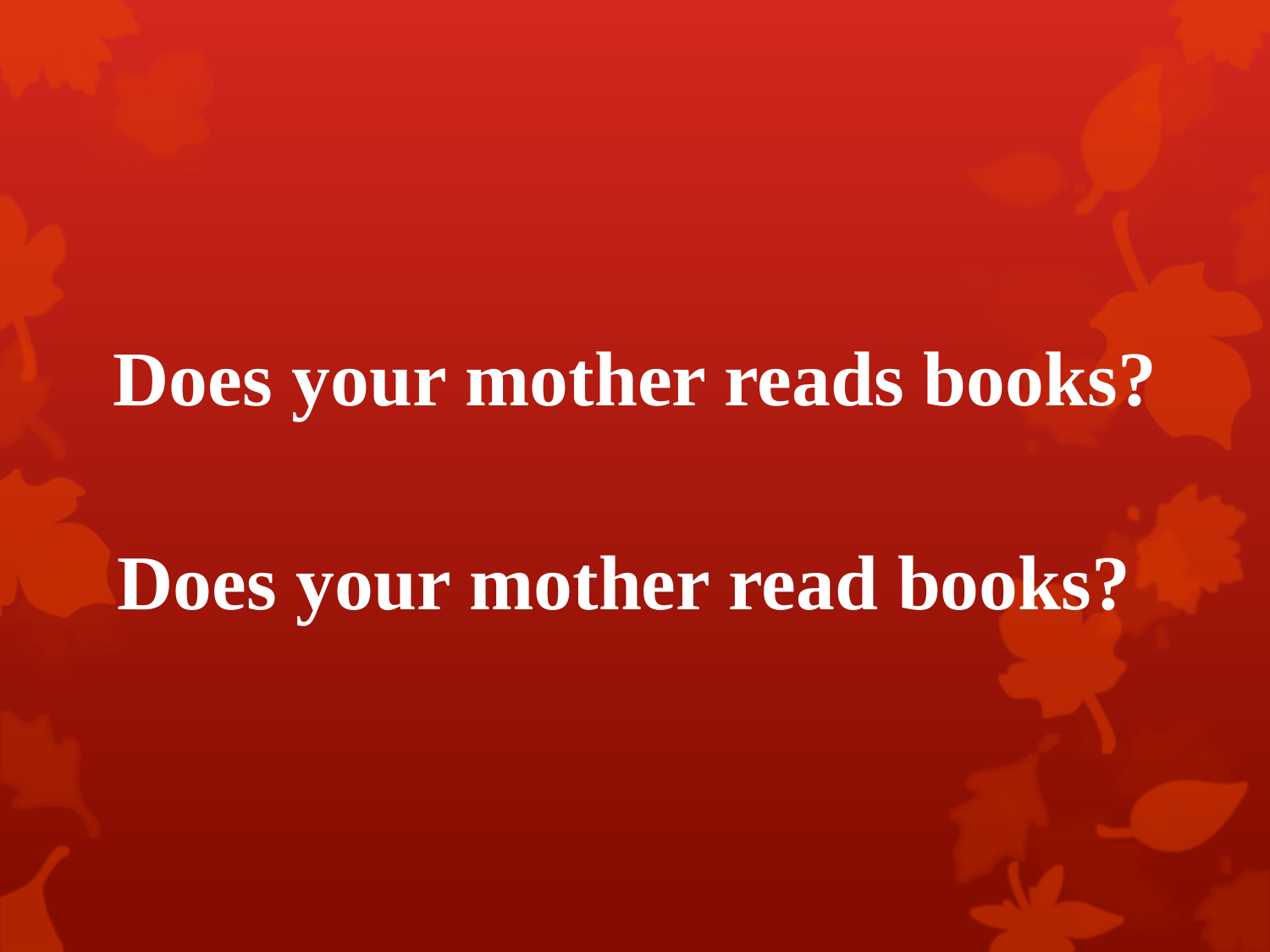

Does your mother reads books?

Does your mother read books?